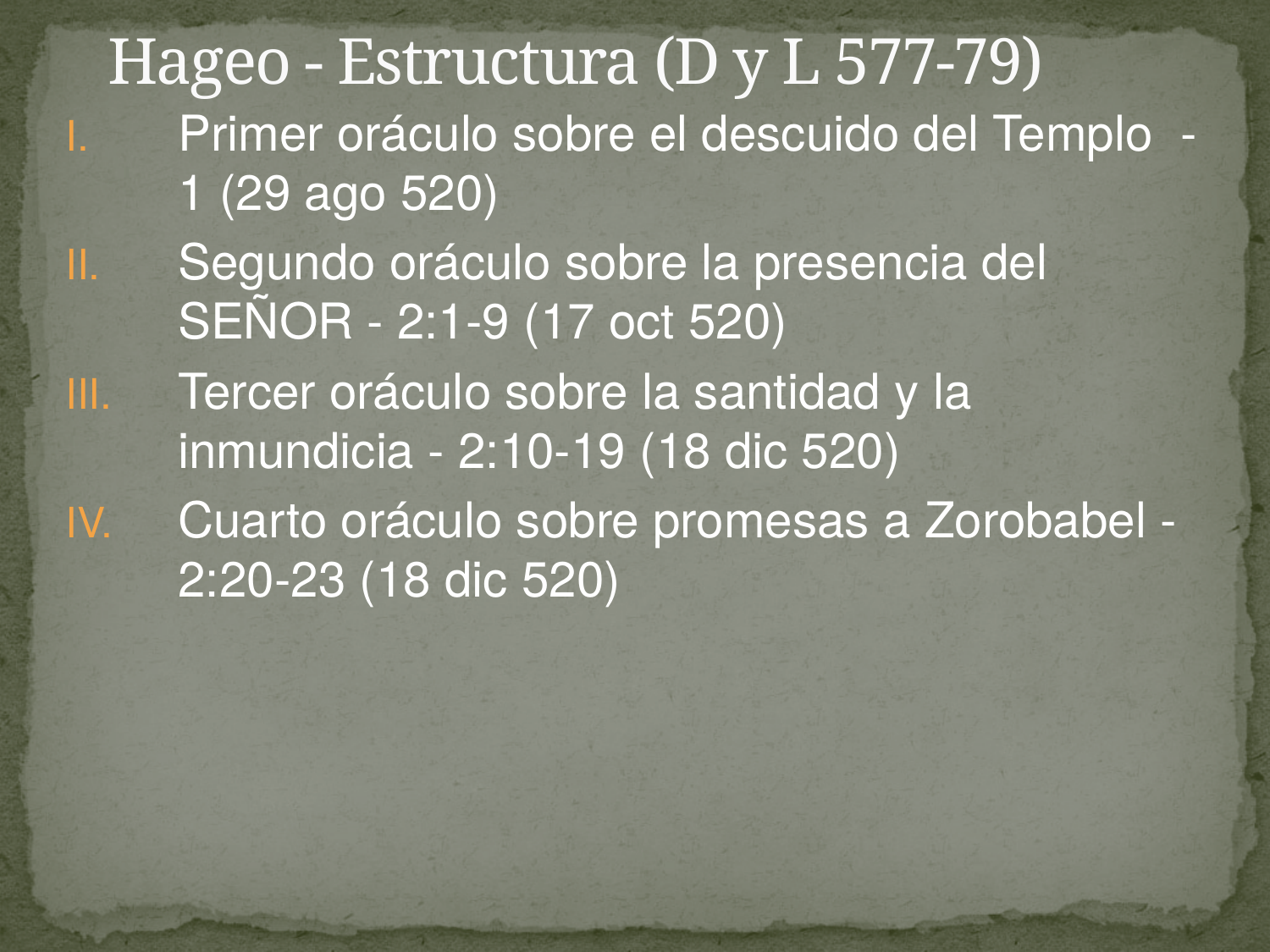

# Hageo - Estructura (D y L 577-79)
Primer oráculo sobre el descuido del Templo  - 1 (29 ago 520)
Segundo oráculo sobre la presencia del SEÑOR - 2:1-9 (17 oct 520)
Tercer oráculo sobre la santidad y la inmundicia - 2:10-19 (18 dic 520)
Cuarto oráculo sobre promesas a Zorobabel - 2:20-23 (18 dic 520)